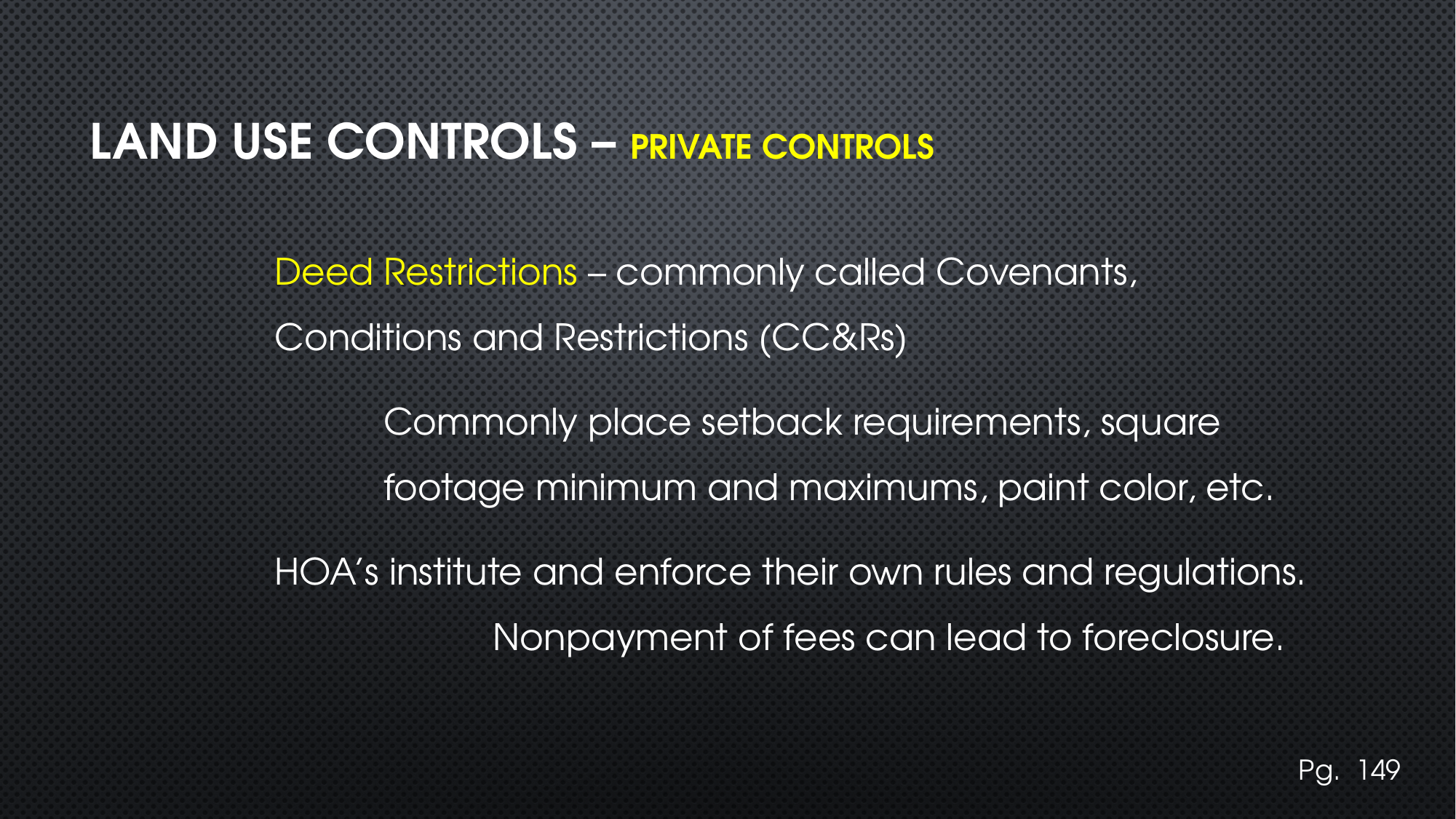

# Land use controls – Private Controls
Deed Restrictions – commonly called Covenants, Conditions and Restrictions (CC&Rs)
Commonly place setback requirements, square footage minimum and maximums, paint color, etc.
HOA’s institute and enforce their own rules and regulations.
		Nonpayment of fees can lead to foreclosure.
Pg.  149